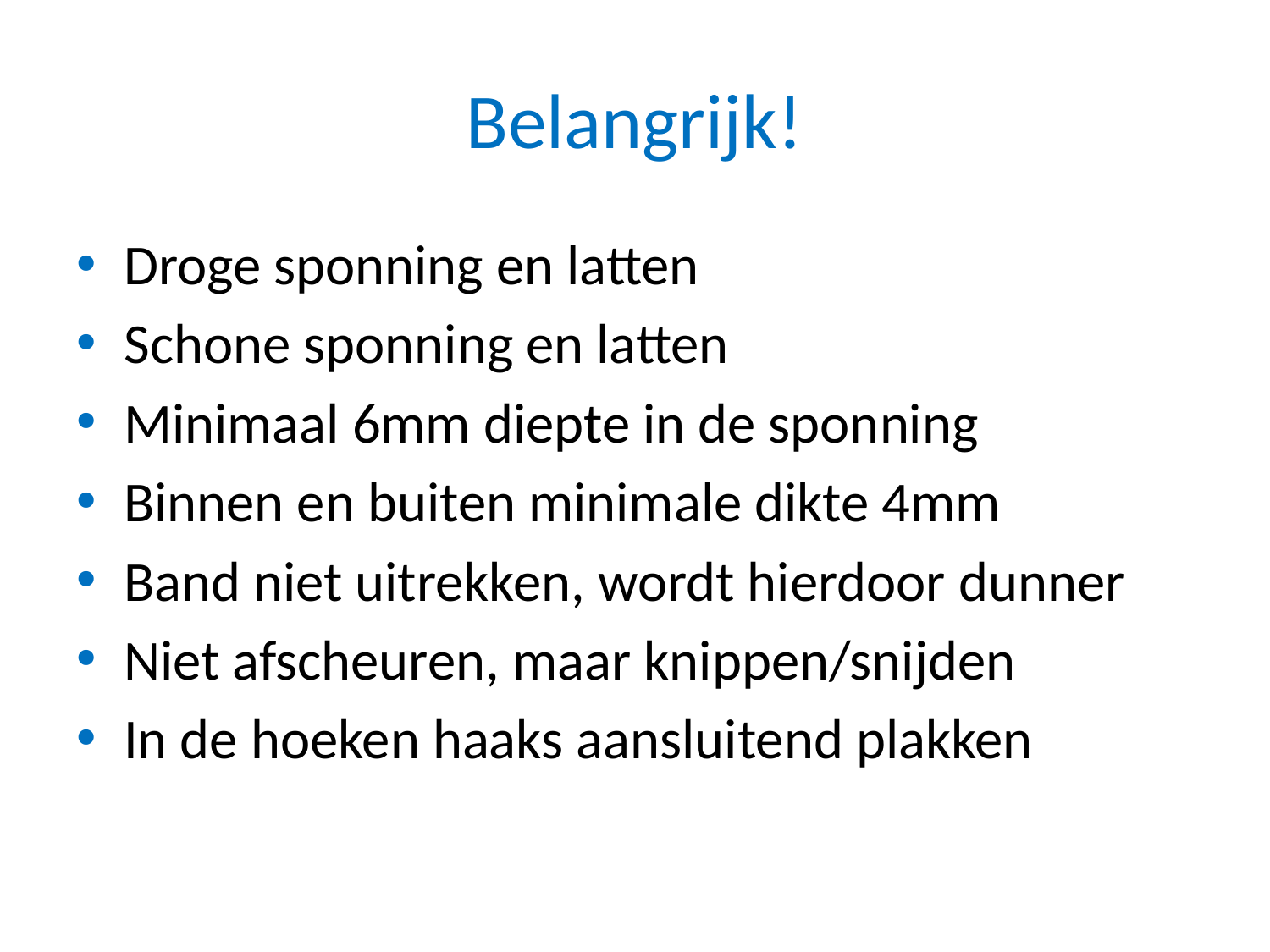

# Belangrijk!
Droge sponning en latten
Schone sponning en latten
Minimaal 6mm diepte in de sponning
Binnen en buiten minimale dikte 4mm
Band niet uitrekken, wordt hierdoor dunner
Niet afscheuren, maar knippen/snijden
In de hoeken haaks aansluitend plakken